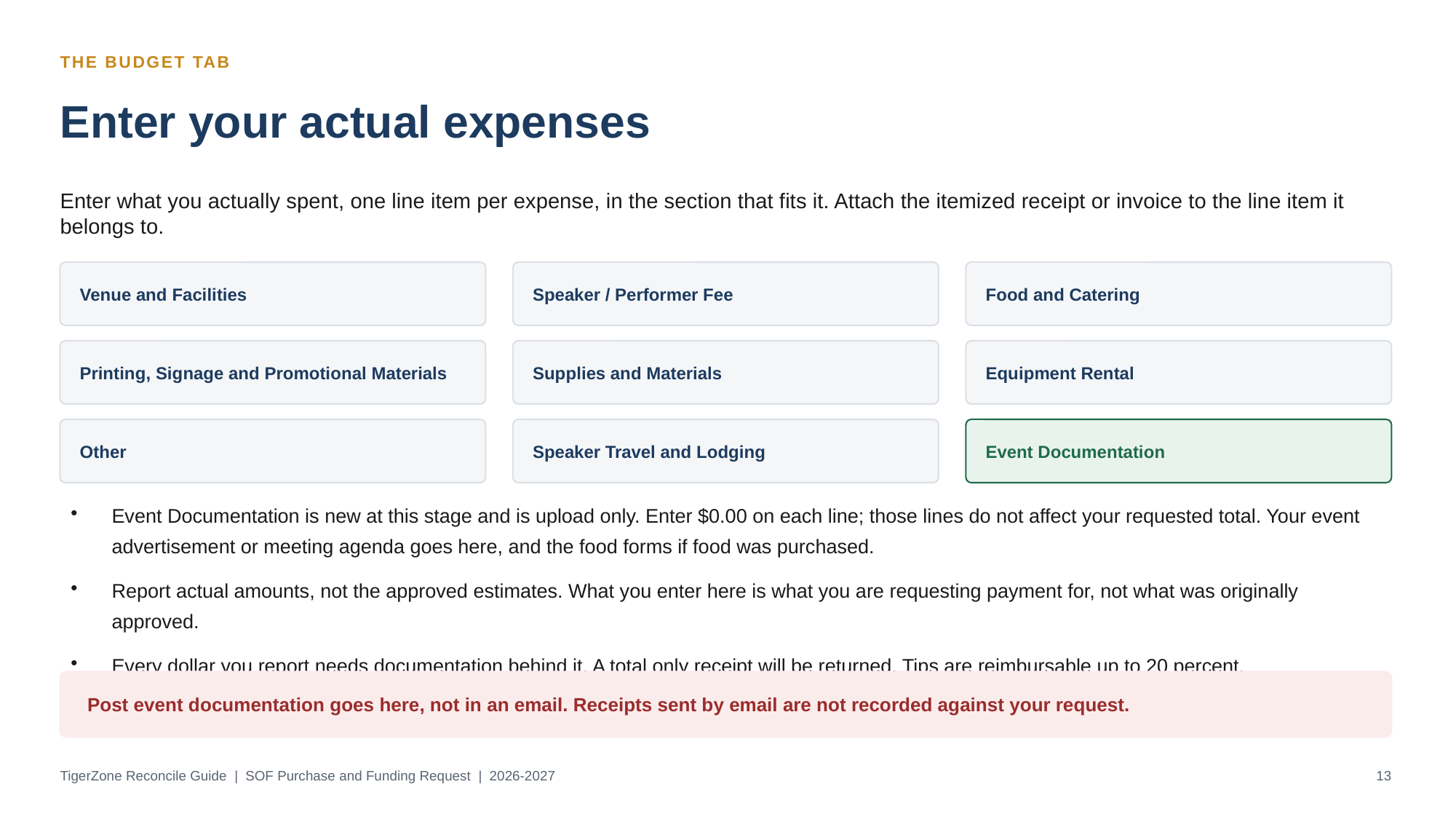

THE BUDGET TAB
Enter your actual expenses
Enter what you actually spent, one line item per expense, in the section that fits it. Attach the itemized receipt or invoice to the line item it belongs to.

Venue and Facilities
Speaker / Performer Fee
Food and Catering

Printing, Signage and Promotional Materials
Supplies and Materials
Equipment Rental

Other
Speaker Travel and Lodging
Event Documentation
Event Documentation is new at this stage and is upload only. Enter $0.00 on each line; those lines do not affect your requested total. Your event advertisement or meeting agenda goes here, and the food forms if food was purchased.
Report actual amounts, not the approved estimates. What you enter here is what you are requesting payment for, not what was originally approved.
Every dollar you report needs documentation behind it. A total only receipt will be returned. Tips are reimbursable up to 20 percent.

Post event documentation goes here, not in an email. Receipts sent by email are not recorded against your request.
TigerZone Reconcile Guide  |  SOF Purchase and Funding Request  |  2026-2027
13